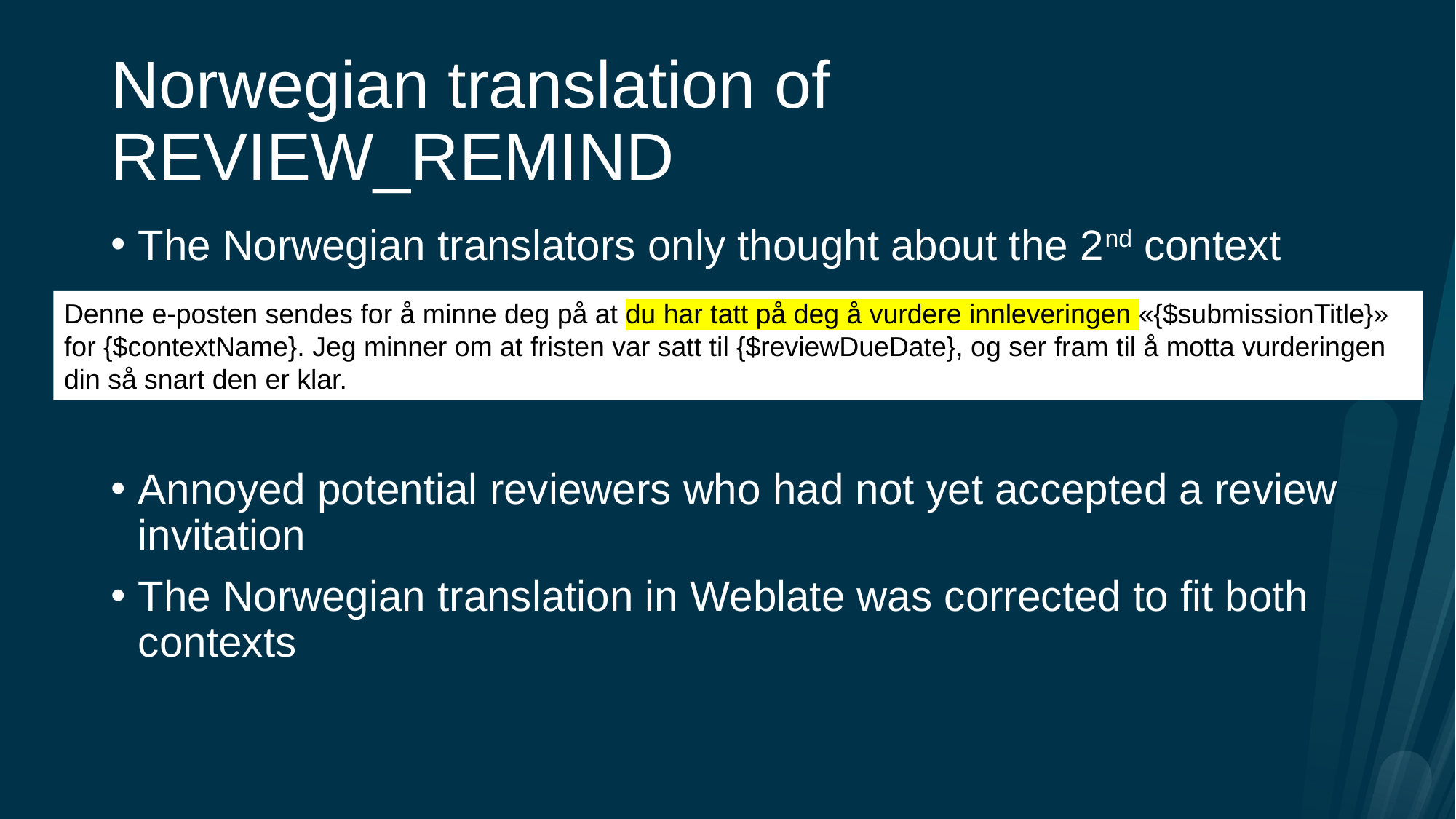

# Norwegian translation of REVIEW_REMIND
The Norwegian translators only thought about the 2nd context

Annoyed potential reviewers who had not yet accepted a review invitation
The Norwegian translation in Weblate was corrected to fit both contexts

Denne e-posten sendes for å minne deg på at du har tatt på deg å vurdere innleveringen «{$submissionTitle}» for {$contextName}. Jeg minner om at fristen var satt til {$reviewDueDate}, og ser fram til å motta vurderingen din så snart den er klar.